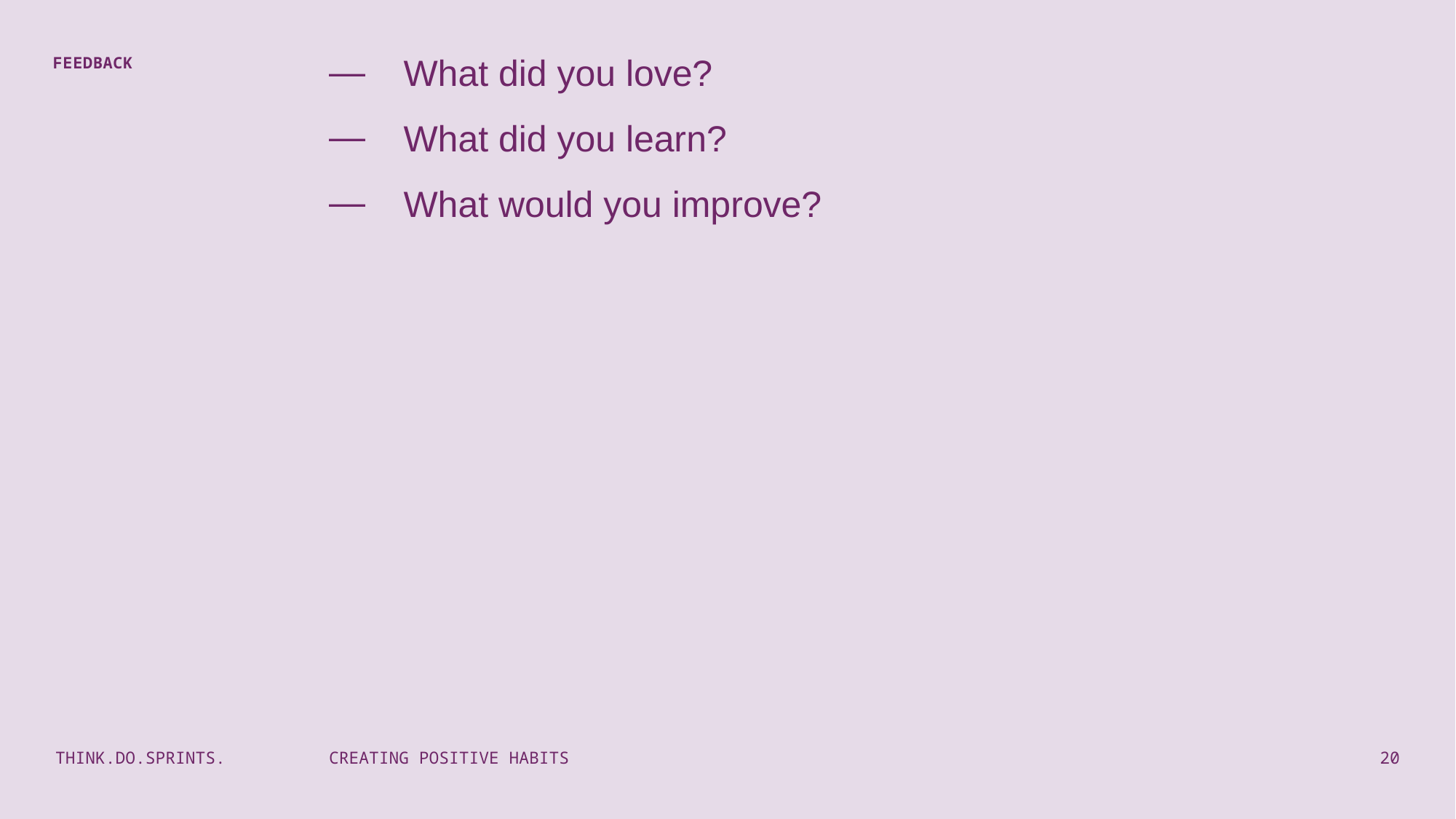

What did you love?
 What did you learn?
 What would you improve?

FEEDBACK